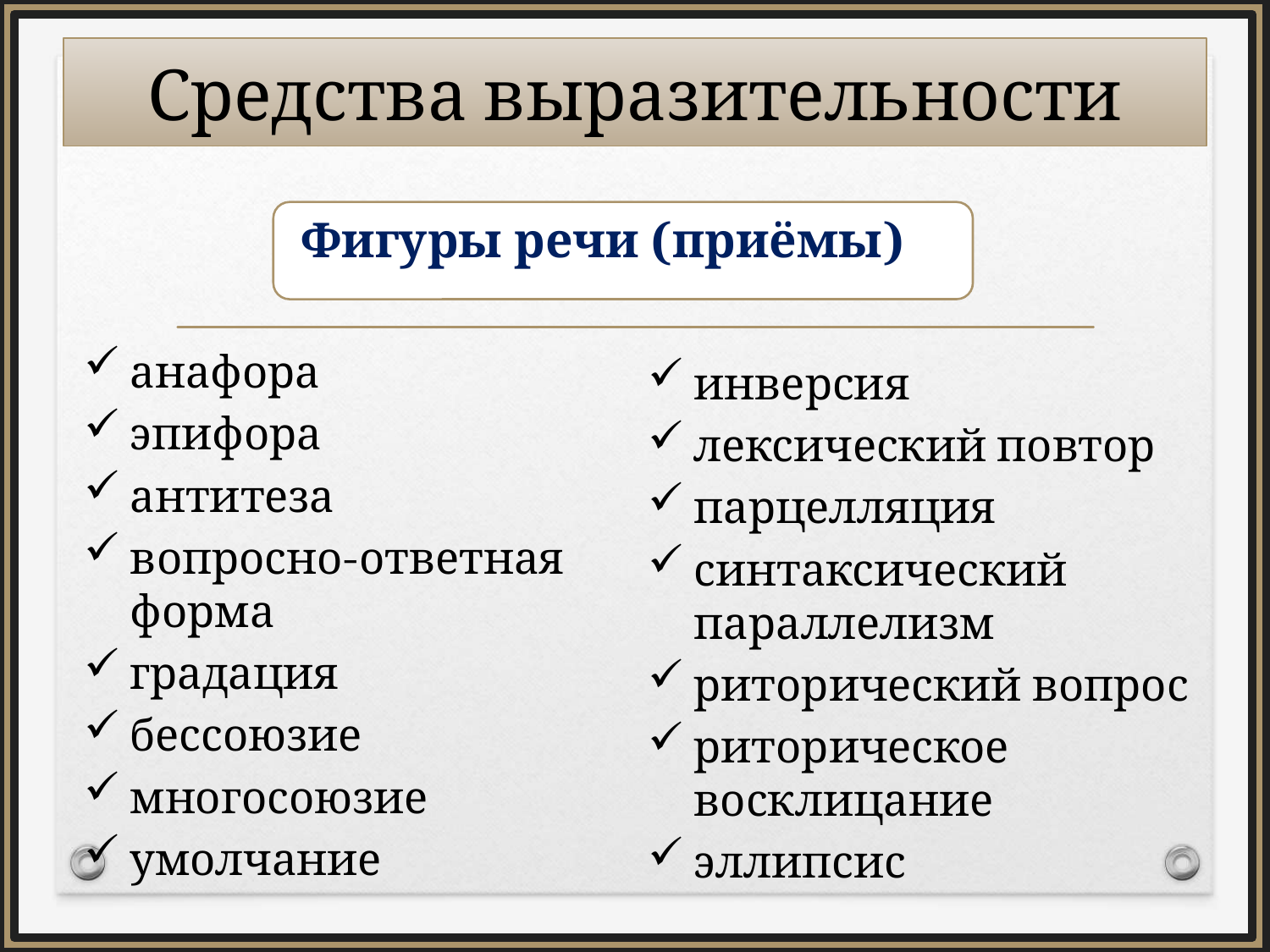

# Средства выразительности

Фигуры речи (приёмы)

анафора
эпифора
антитеза
вопросно-ответная форма
градация
бессоюзие
многосоюзие
умолчание

инверсия
лексический повтор
парцелляция
синтаксический параллелизм
риторический вопрос
риторическое восклицание
эллипсис